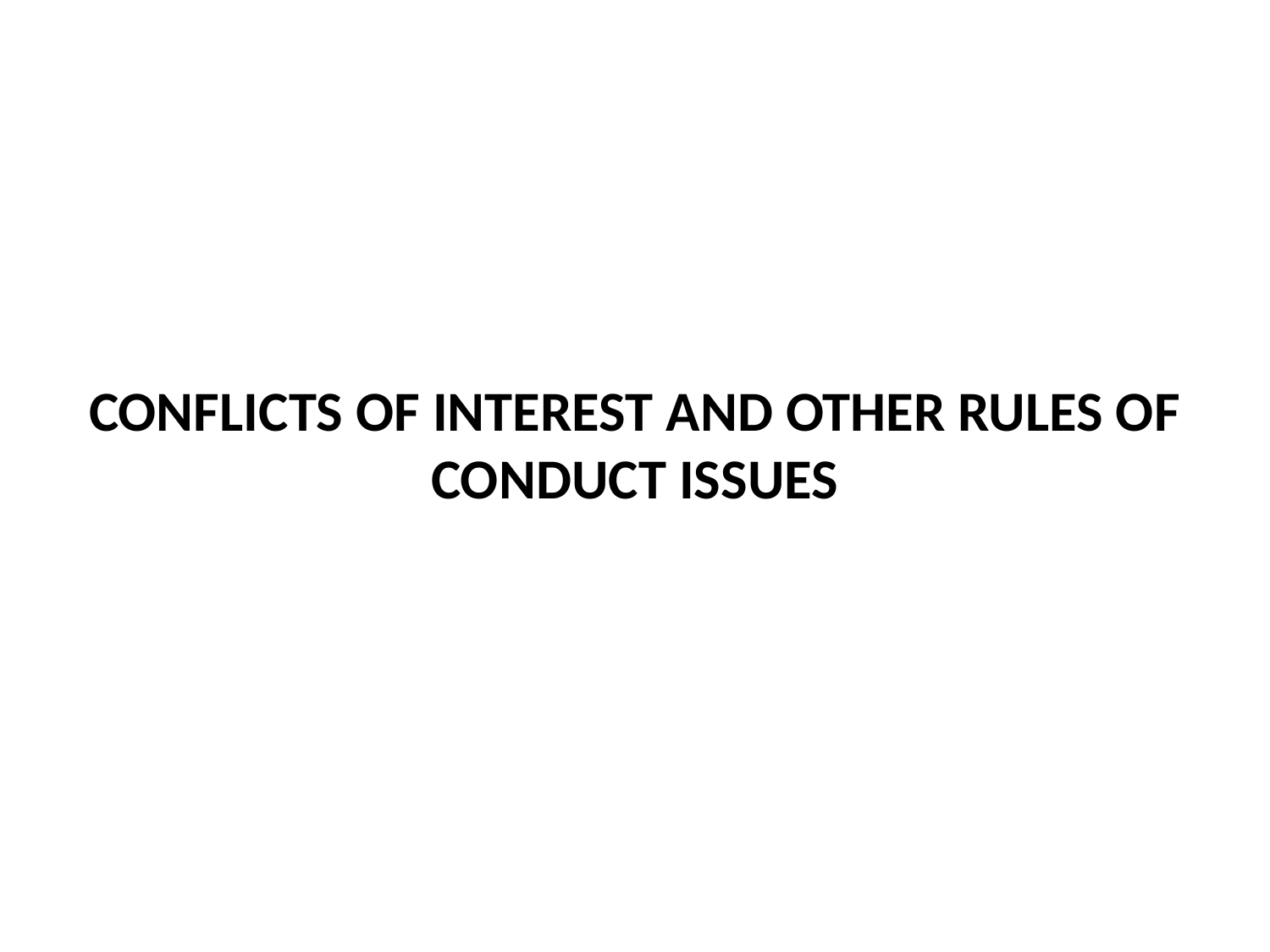

#

CONFLICTS OF INTEREST AND OTHER RULES OF CONDUCT ISSUES